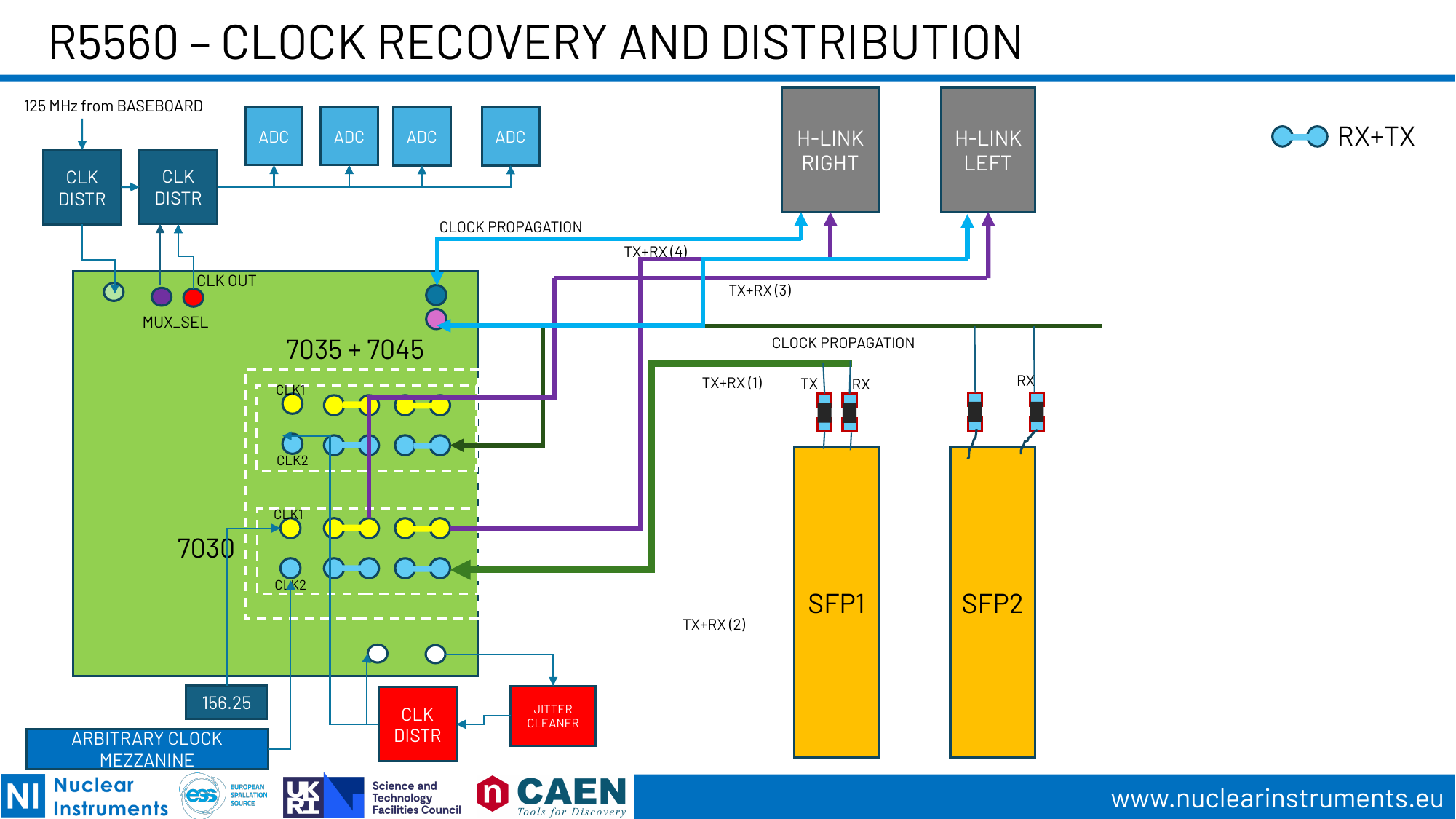

# R5560 – CLOCK RECOVERY AND DISTRIBUTION
H-LINK
RIGHT
H-LINK
LEFT
125 MHz from BASEBOARD
ADC
ADC
ADC
ADC
RX+TX

CLK
DISTR
CLK
DISTR
CLOCK PROPAGATION
TX+RX (4)
CLK OUT

TX+RX (3)

MUX_SEL

7035 + 7045
CLOCK PROPAGATION
RX
TX+RX (1)
TX
RX

CLK1

CLK2
SFP1
SFP2
CLK1

7030

CLK2
TX+RX (2)

156.25
JITTER
CLEANER
CLK
DISTR
ARBITRARY CLOCK MEZZANINE